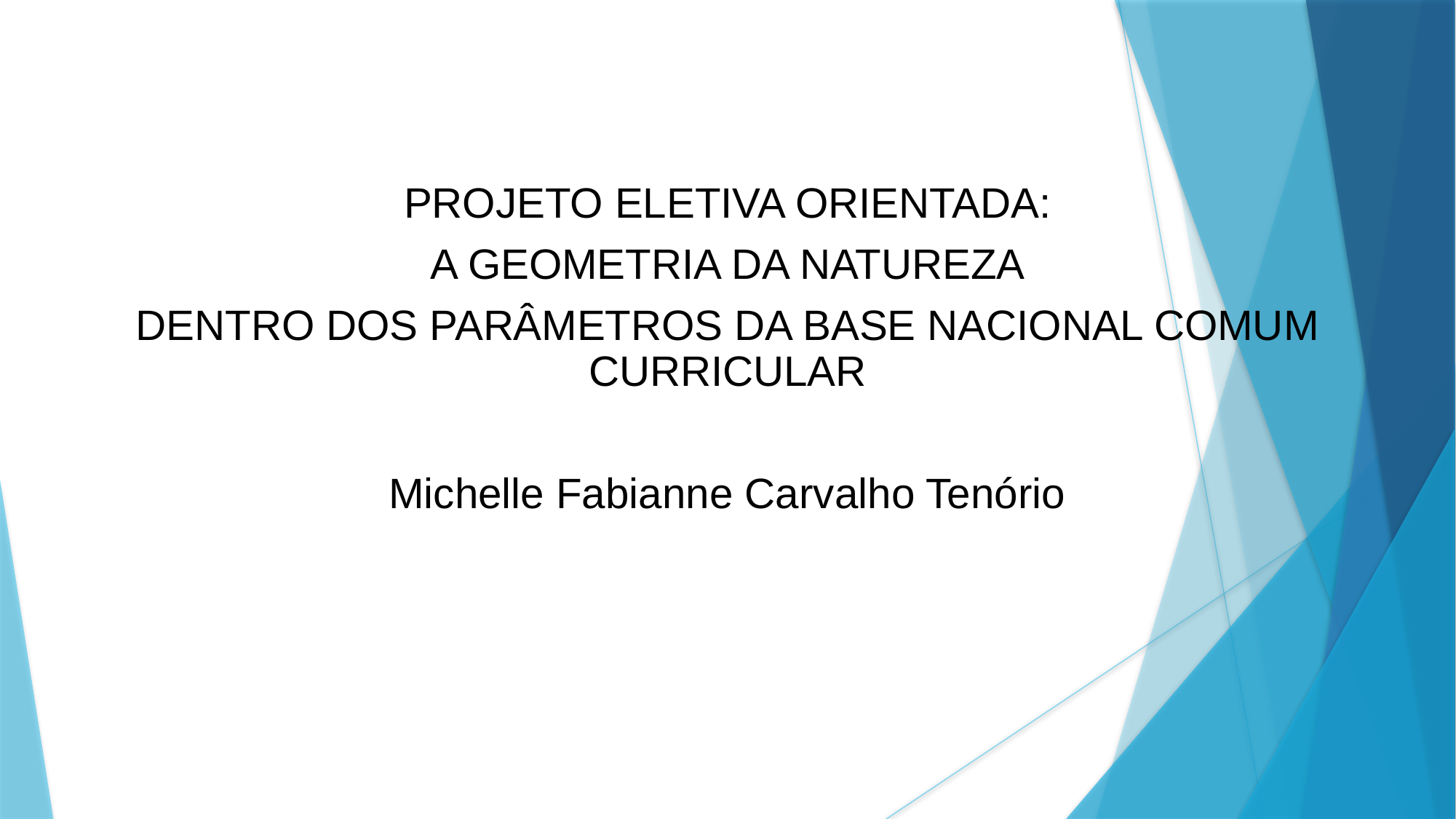

# PROJETO ELETIVA ORIENTADA:
A GEOMETRIA DA NATUREZA
DENTRO DOS PARÂMETROS DA BASE NACIONAL COMUM CURRICULAR

Michelle Fabianne Carvalho Tenório